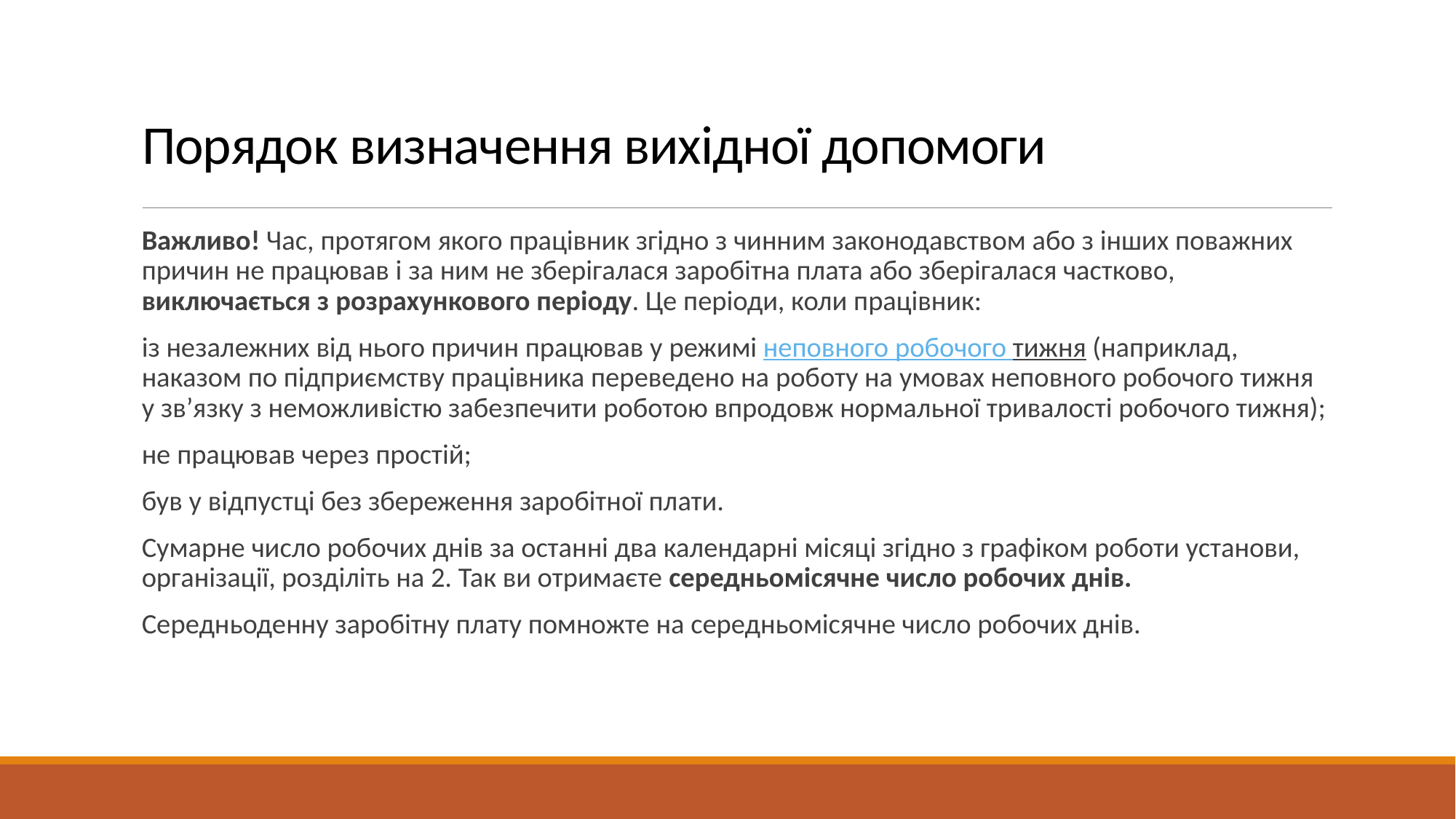

# Порядок визначення вихідної допомоги
Важливо! Час, протягом якого працівник згідно з чинним законодавством або з інших поважних причин не працював і за ним не зберігалася заробітна плата або зберігалася частково, виключається з розрахункового періоду. Це періоди, коли працівник:
із незалежних від нього причин працював у режимі неповного робочого тижня (наприклад, наказом по підприємству працівника переведено на роботу на умовах неповного робочого тижня у зв’язку з неможливістю забезпечити роботою впродовж нормальної тривалості робочого тижня);
не працював через простій;
був у відпустці без збереження заробітної плати.
Сумарне число робочих днів за останні два календарні місяці згідно з графіком роботи установи, організації, розділіть на 2. Так ви отримаєте середньомісячне число робочих днів.
Середньоденну заробітну плату помножте на середньомісячне число робочих днів.